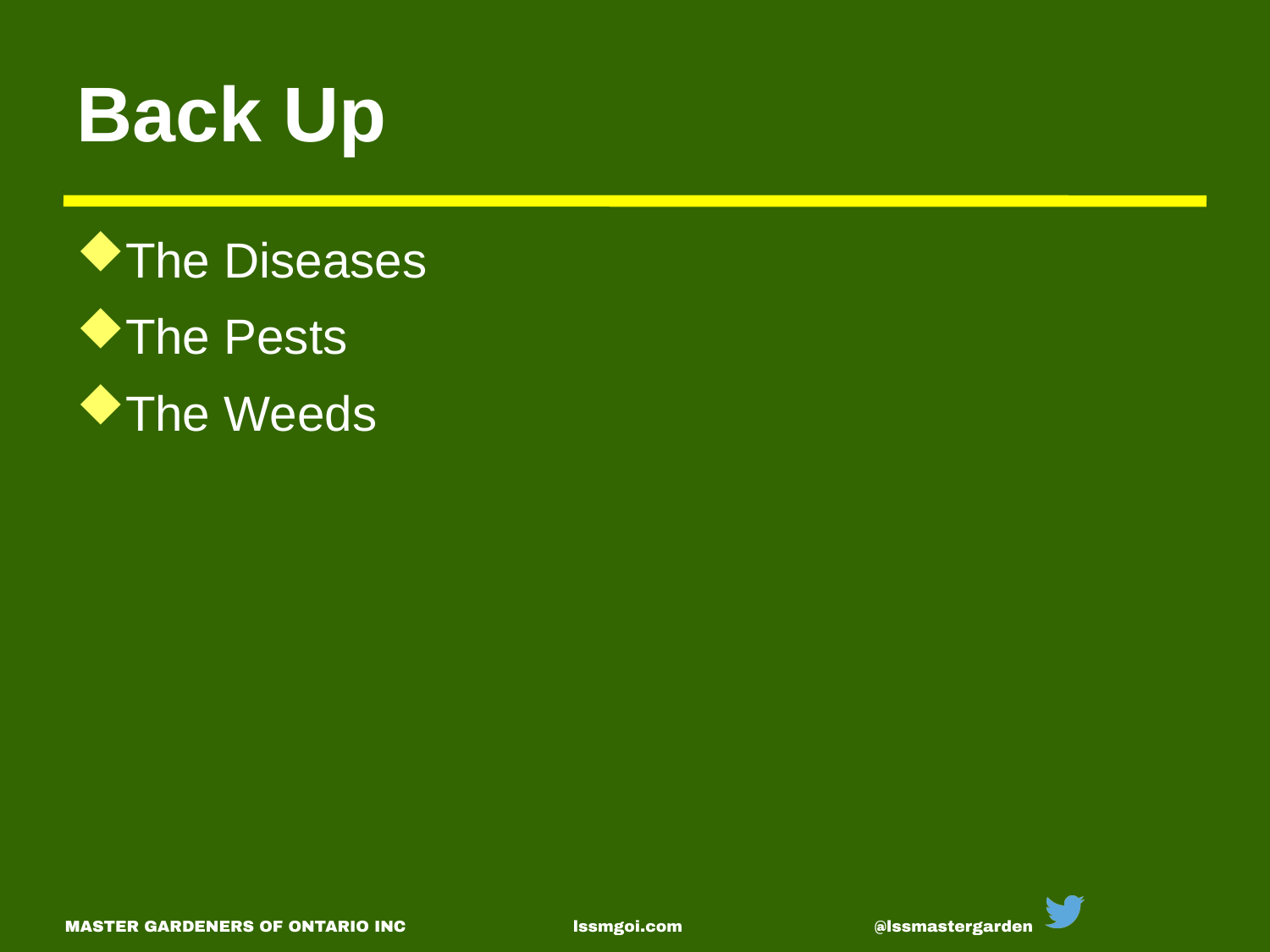

# Back Up
The Diseases
The Pests
The Weeds